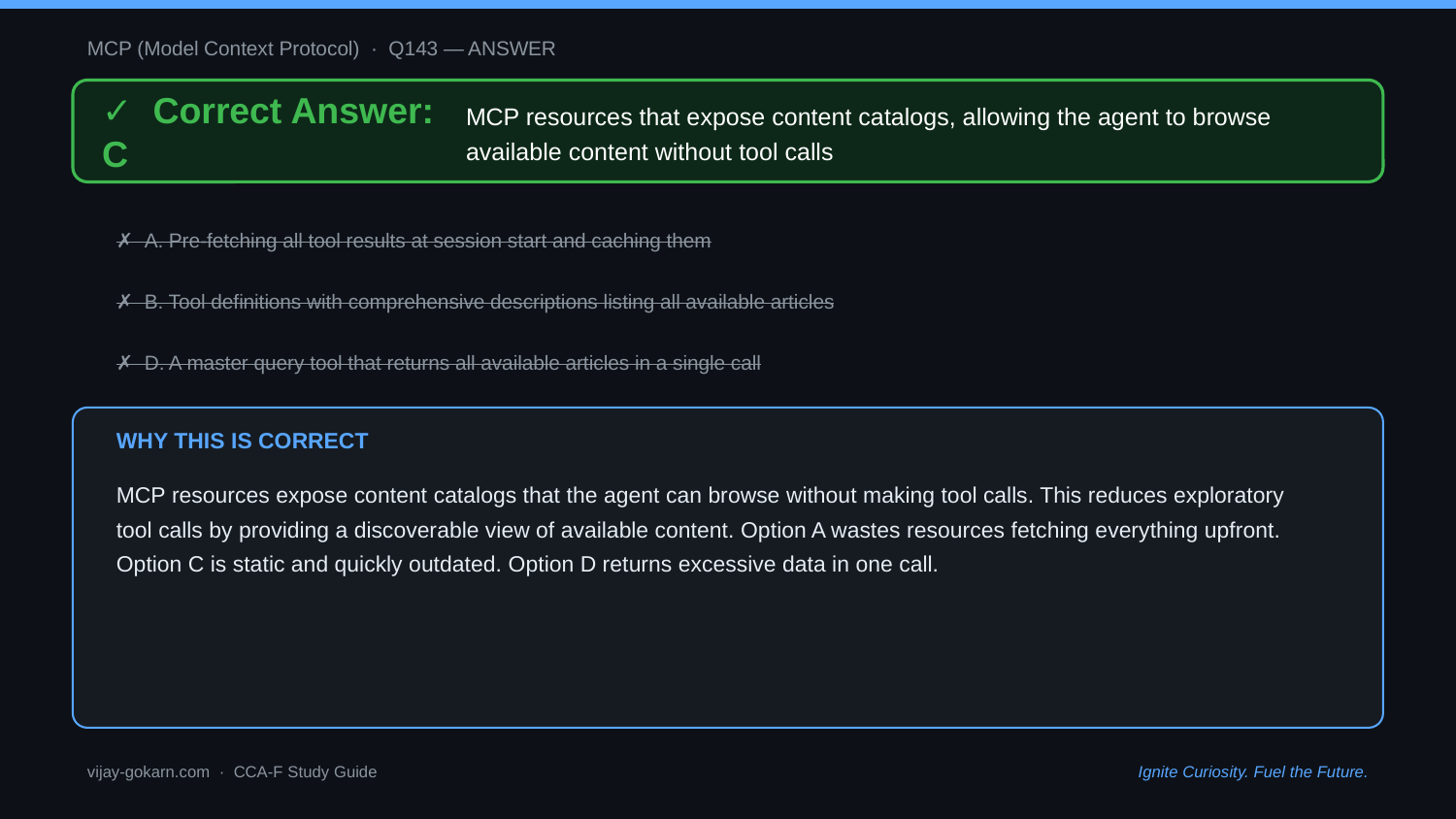

MCP (Model Context Protocol)  ·  Q143 — ANSWER

✓  Correct Answer: C
MCP resources that expose content catalogs, allowing the agent to browse available content without tool calls
✗  A. Pre-fetching all tool results at session start and caching them
✗  B. Tool definitions with comprehensive descriptions listing all available articles
✗  D. A master query tool that returns all available articles in a single call

WHY THIS IS CORRECT
MCP resources expose content catalogs that the agent can browse without making tool calls. This reduces exploratory tool calls by providing a discoverable view of available content. Option A wastes resources fetching everything upfront. Option C is static and quickly outdated. Option D returns excessive data in one call.
vijay-gokarn.com  ·  CCA-F Study Guide
Ignite Curiosity. Fuel the Future.